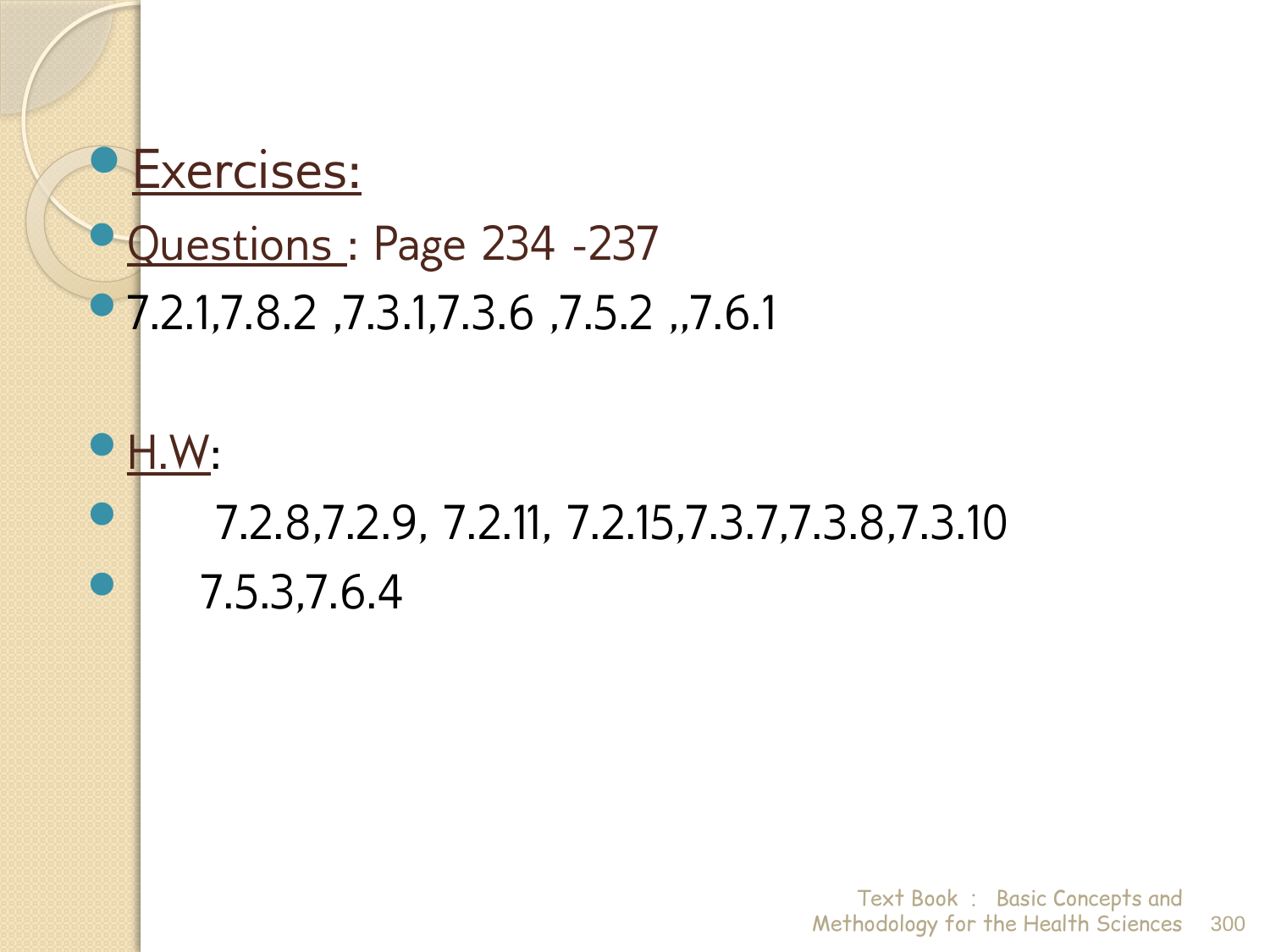

Exercises:
Questions : Page 234 -237
7.2.1,7.8.2 ,7.3.1,7.3.6 ,7.5.2 ,,7.6.1

H.W:
      7.2.8,7.2.9, 7.2.11, 7.2.15,7.3.7,7.3.8,7.3.10
     7.5.3,7.6.4

Text Book  :   Basic Concepts and Methodology for the Health Sciences
300